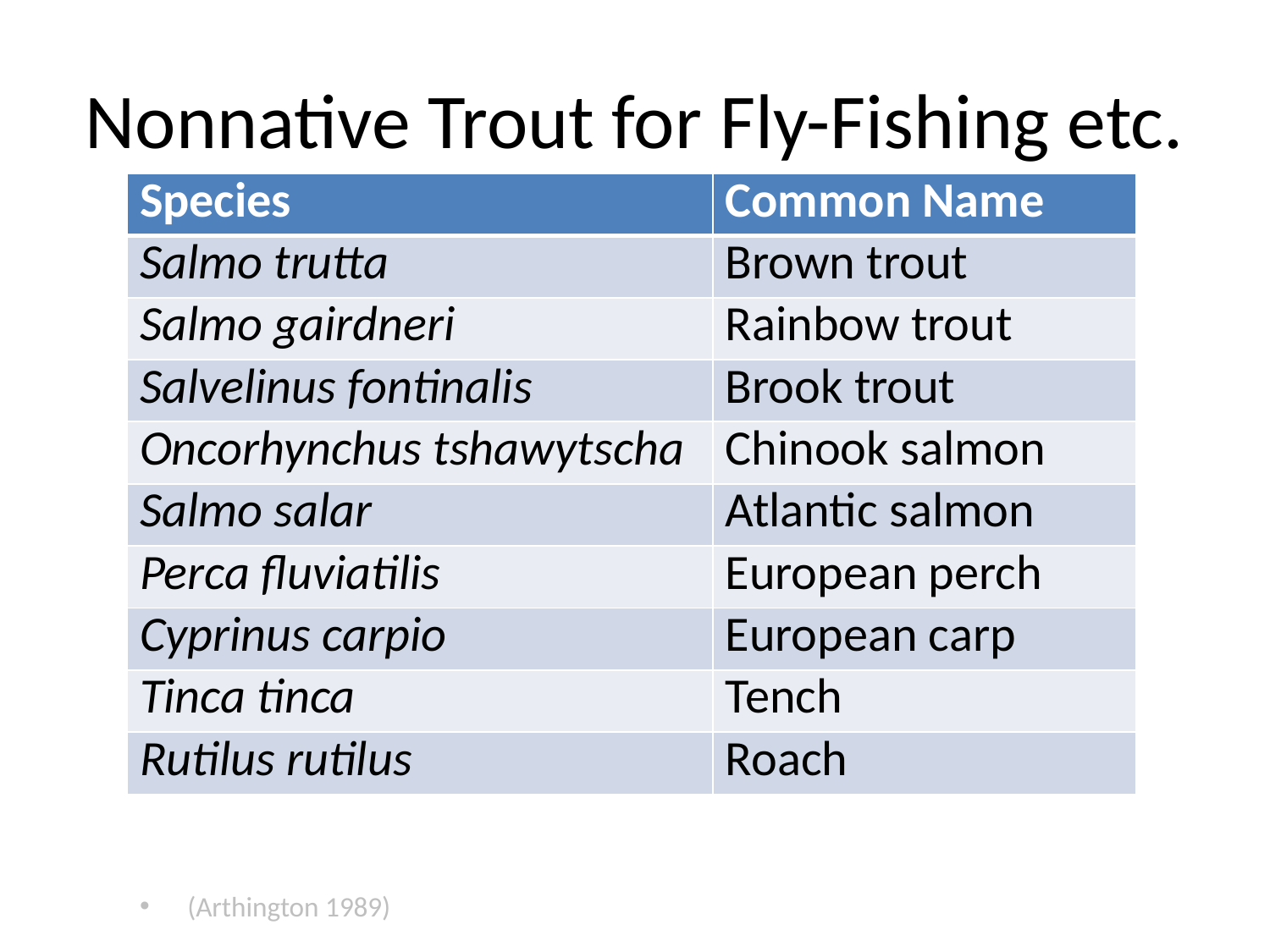

# Nonnative Trout for Fly-Fishing etc.
| Species | Common Name |
| --- | --- |
| Salmo trutta | Brown trout |
| Salmo gairdneri | Rainbow trout |
| Salvelinus fontinalis | Brook trout |
| Oncorhynchus tshawytscha | Chinook salmon |
| Salmo salar | Atlantic salmon |
| Perca fluviatilis | European perch |
| Cyprinus carpio | European carp |
| Tinca tinca | Tench |
| Rutilus rutilus | Roach |
(Arthington 1989)